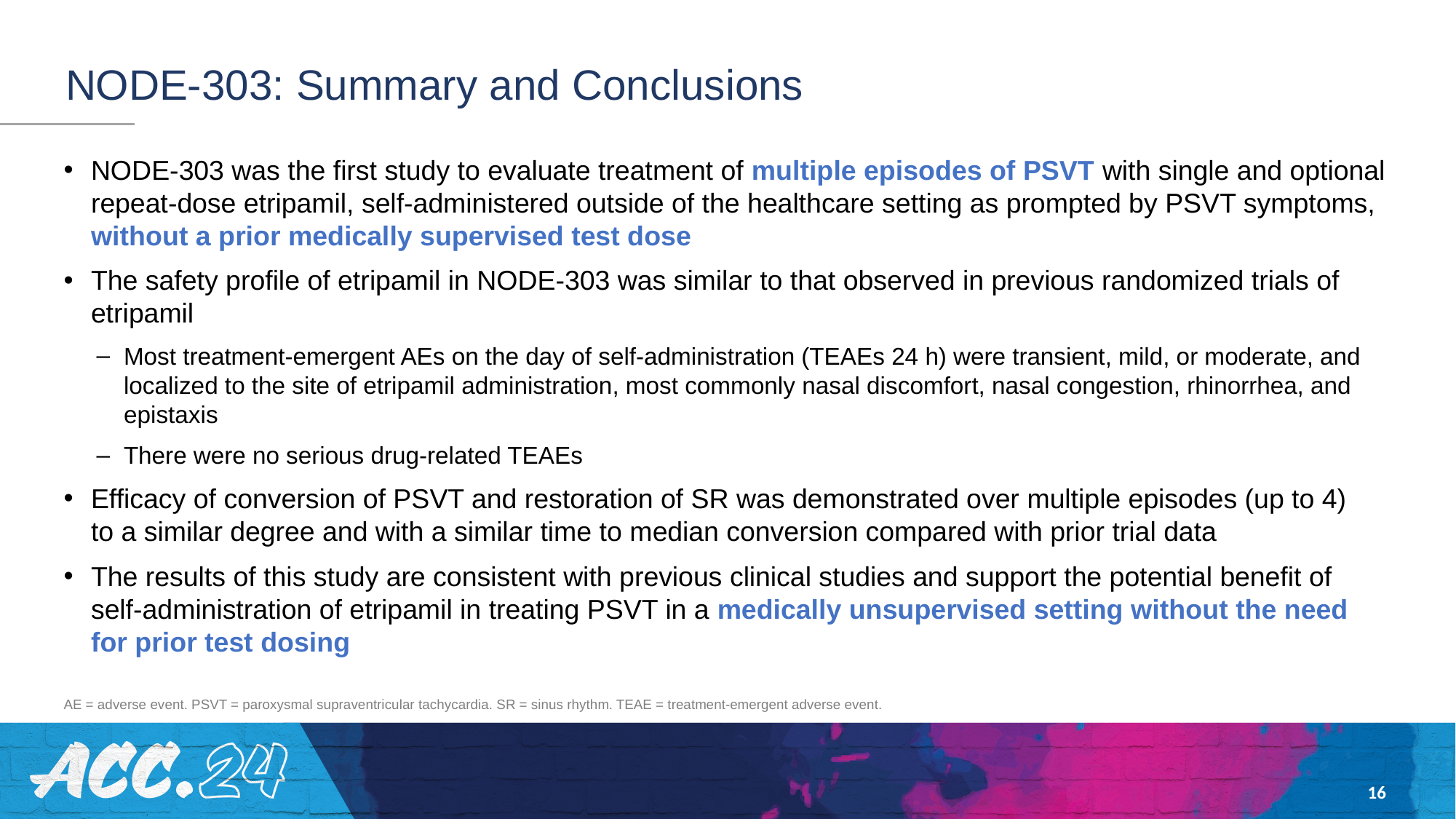

# NODE-303: Summary and Conclusions
NODE-303 was the first study to evaluate treatment of multiple episodes of PSVT with single and optional repeat-dose etripamil, self-administered outside of the healthcare setting as prompted by PSVT symptoms, without a prior medically supervised test dose
The safety profile of etripamil in NODE-303 was similar to that observed in previous randomized trials of etripamil
Most treatment-emergent AEs on the day of self-administration (TEAEs 24 h) were transient, mild, or moderate, and localized to the site of etripamil administration, most commonly nasal discomfort, nasal congestion, rhinorrhea, and epistaxis
There were no serious drug-related TEAEs
Efficacy of conversion of PSVT and restoration of SR was demonstrated over multiple episodes (up to 4)
to a similar degree and with a similar time to median conversion compared with prior trial data
The results of this study are consistent with previous clinical studies and support the potential benefit of
self-administration of etripamil in treating PSVT in a medically unsupervised setting without the need for prior test dosing
AE = adverse event. PSVT = paroxysmal supraventricular tachycardia. SR = sinus rhythm. TEAE = treatment-emergent adverse event.
16